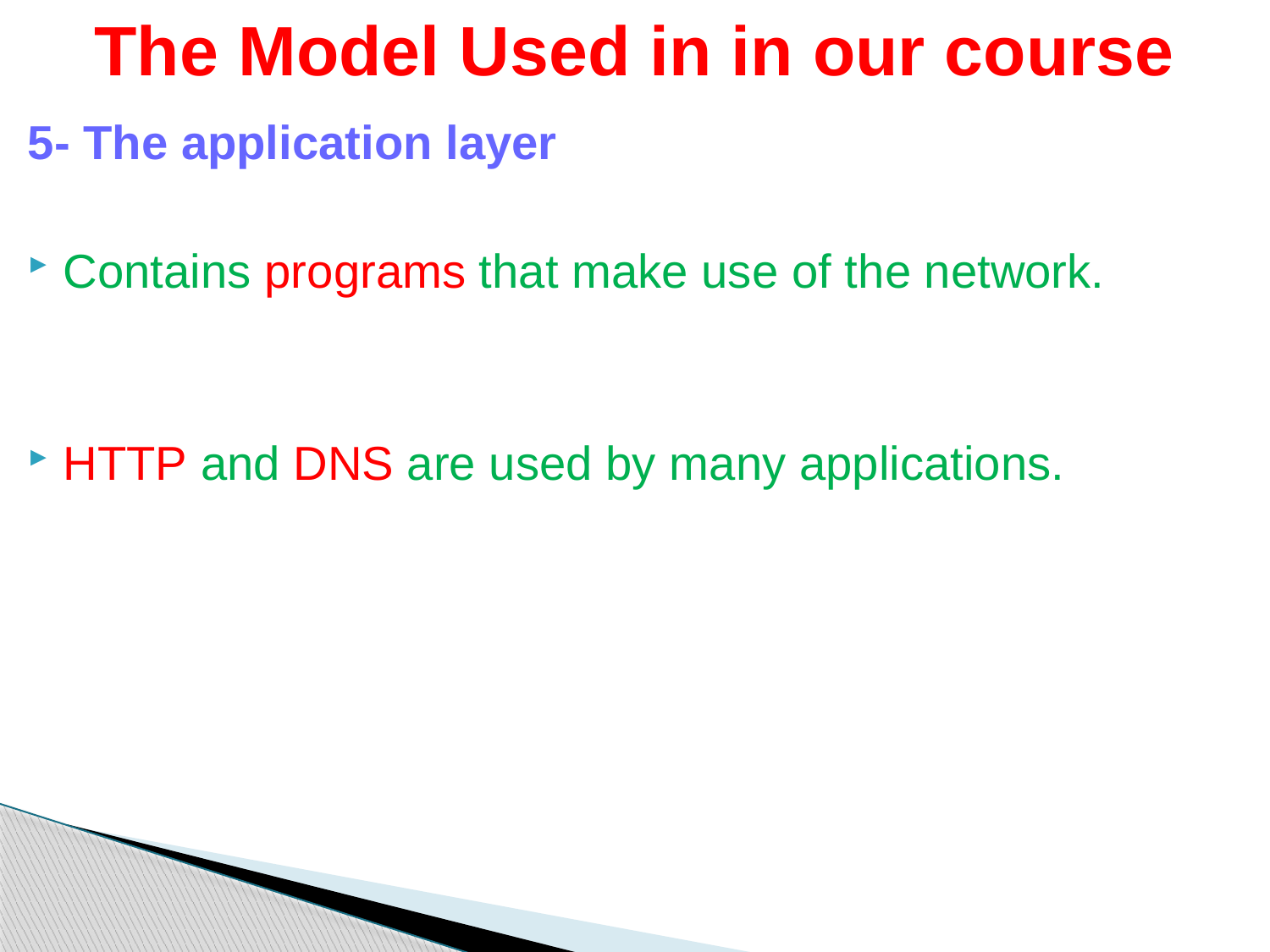

# The Model Used in in our course
5- The application layer

Contains programs that make use of the network.

HTTP and DNS are used by many applications.